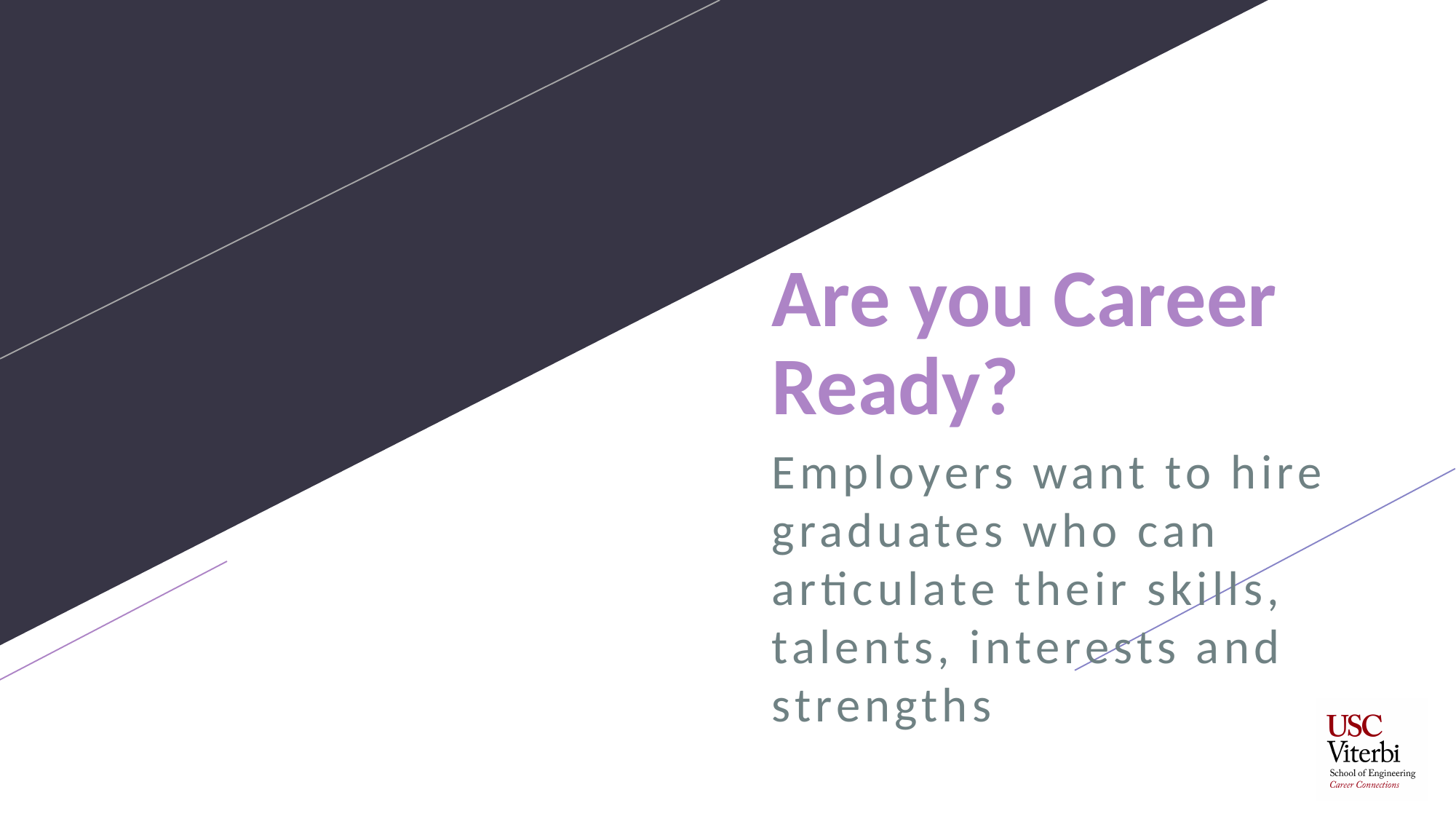

# Are you Career Ready?
Employers want to hire graduates who can articulate their skills, talents, interests and strengths